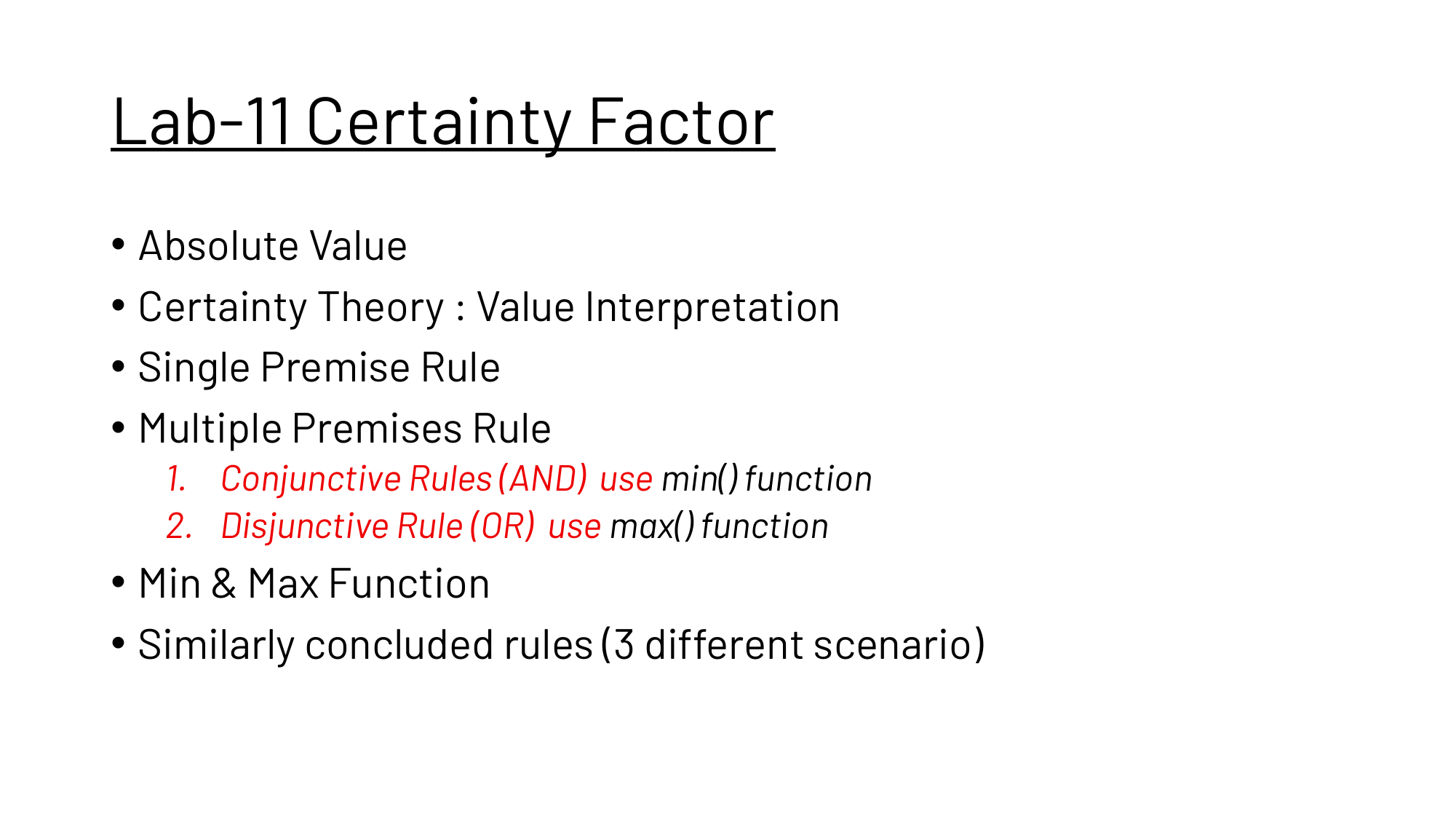

# Lab-11 Certainty Factor
Absolute Value
Certainty Theory : Value Interpretation
Single Premise Rule
Multiple Premises Rule
Conjunctive Rules (AND)  use min() function
Disjunctive Rule (OR)  use max() function
Min & Max Function
Similarly concluded rules (3 different scenario)